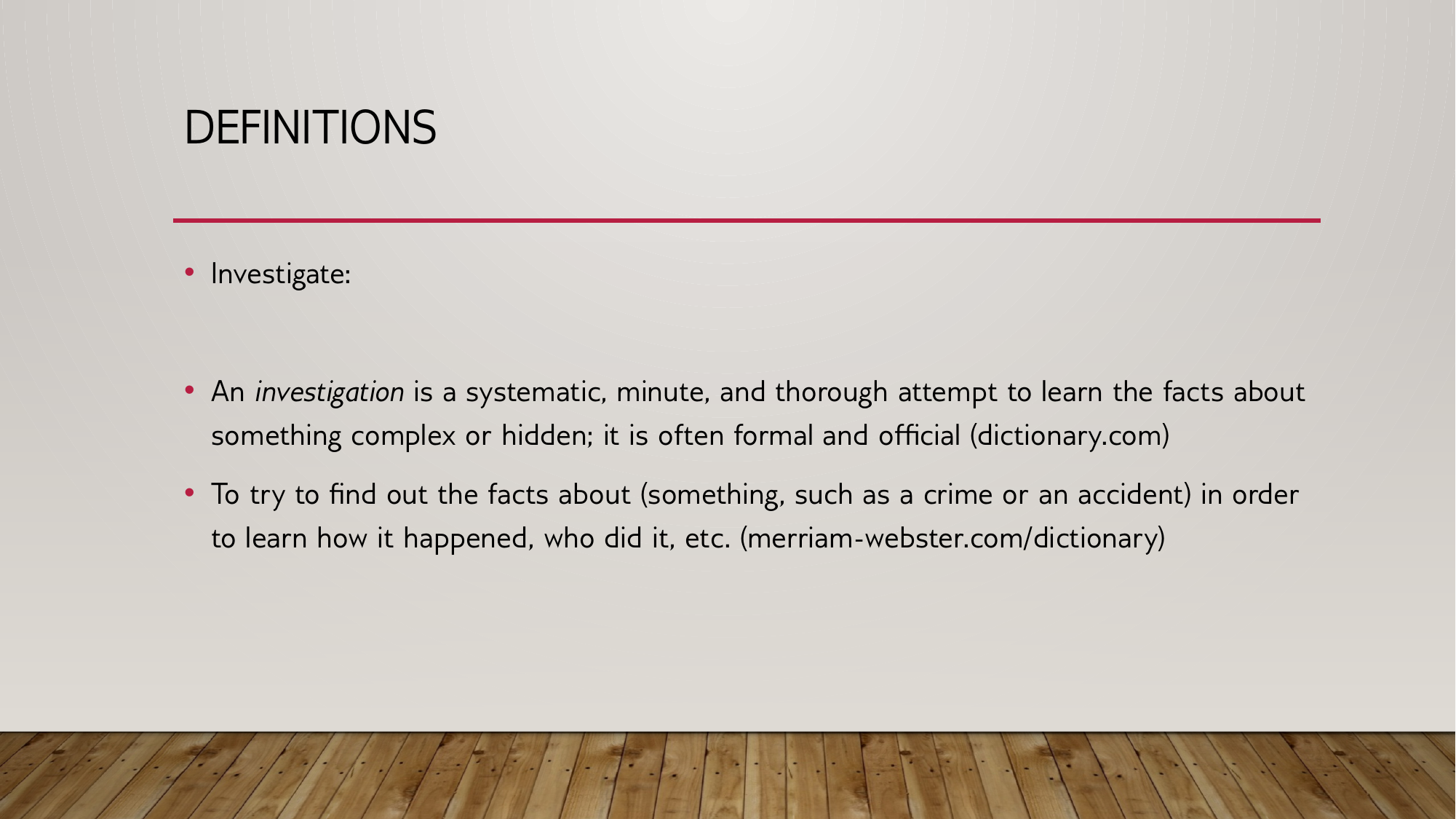

# Definitions
Investigate:

An investigation is a systematic, minute, and thorough attempt to learn the facts about something complex or hidden; it is often formal and official (dictionary.com)
To try to find out the facts about (something, such as a crime or an accident) in order to learn how it happened, who did it, etc. (merriam-webster.com/dictionary)